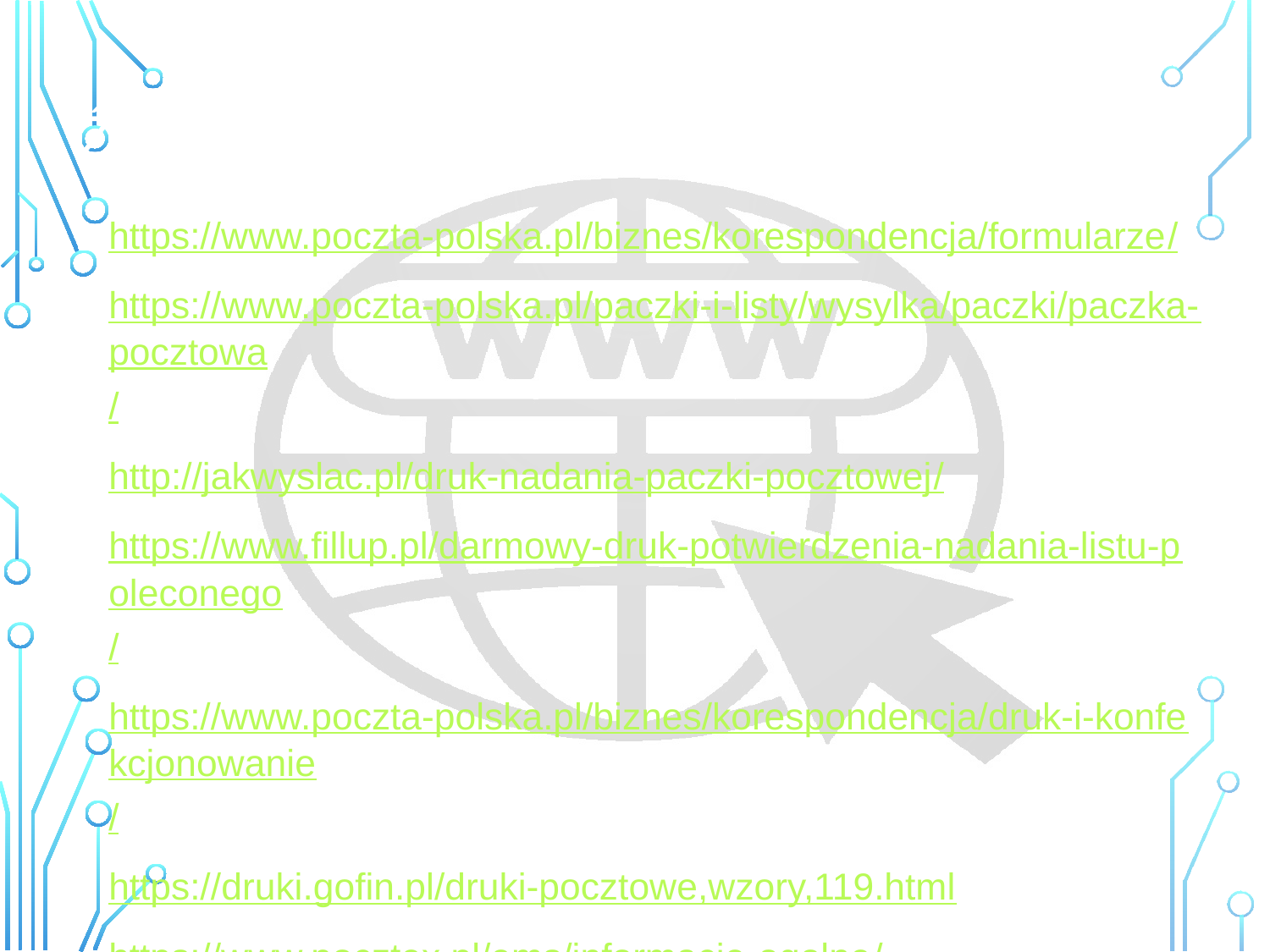

# ŹRÓDŁA
https://www.poczta-polska.pl/biznes/korespondencja/formularze/
https://www.poczta-polska.pl/paczki-i-listy/wysylka/paczki/paczka-pocztowa/
http://jakwyslac.pl/druk-nadania-paczki-pocztowej/
https://www.fillup.pl/darmowy-druk-potwierdzenia-nadania-listu-poleconego/
https://www.poczta-polska.pl/biznes/korespondencja/druk-i-konfekcjonowanie/
https://druki.gofin.pl/druki-pocztowe,wzory,119.html
https://www.pocztex.pl/ems/informacje-ogolne/
http://jakwyslac.pl/druk-nadania-paczki-pocztowej/